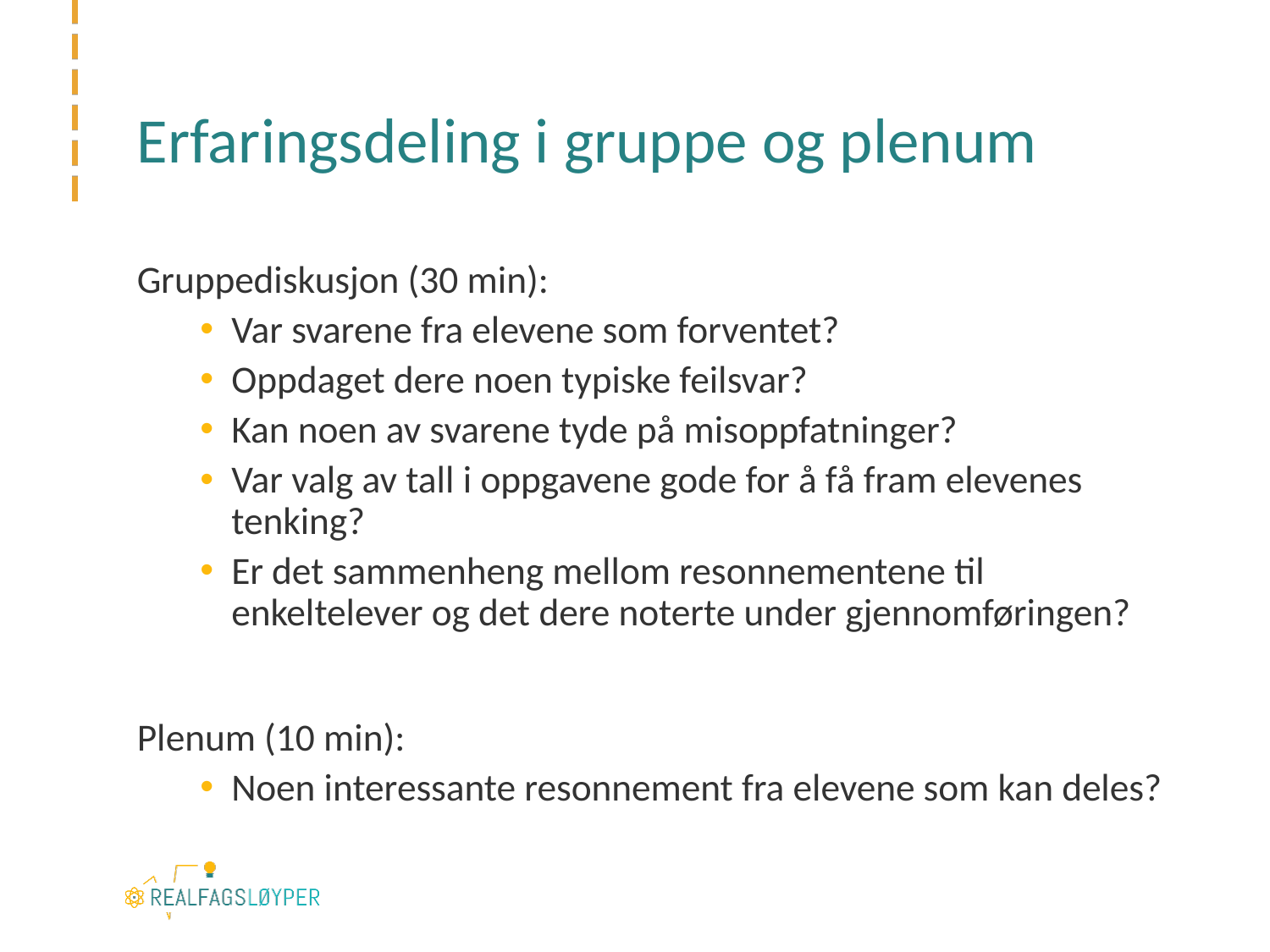

# Erfaringsdeling i gruppe og plenum
Gruppediskusjon (30 min):
Var svarene fra elevene som forventet?
Oppdaget dere noen typiske feilsvar?
Kan noen av svarene tyde på misoppfatninger?
Var valg av tall i oppgavene gode for å få fram elevenes tenking?
Er det sammenheng mellom resonnementene til enkeltelever og det dere noterte under gjennomføringen?

Plenum (10 min):
Noen interessante resonnement fra elevene som kan deles?